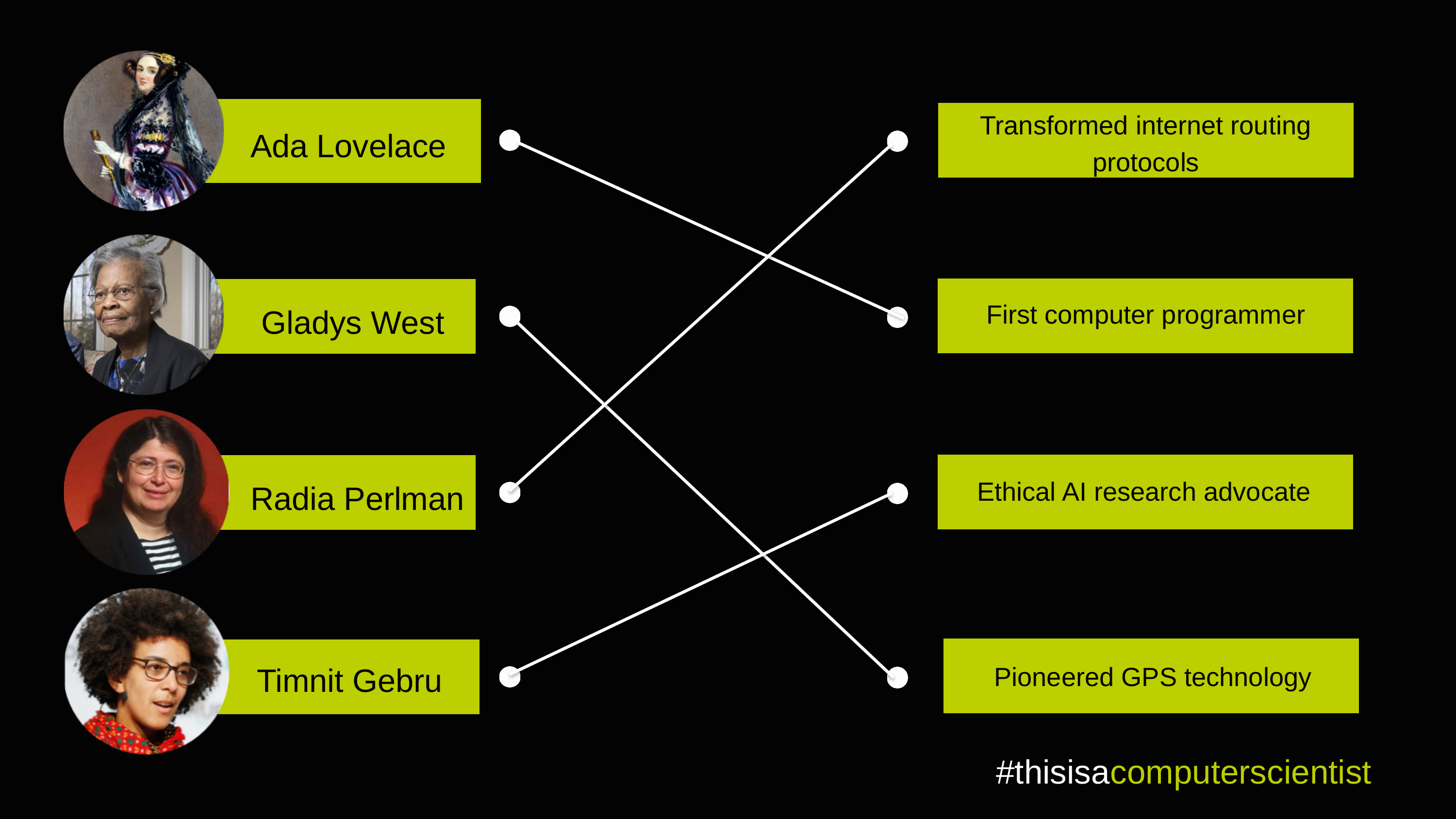

Revollutionised network routing protocols for the internet

Transformed internet routing protocols

Ada Lovelace

First computer programmer
Gladys West

Ethical AI research advocate
Radia Perlman

Timnit Gebru
Pioneered GPS technology

#thisisacomputerscientist